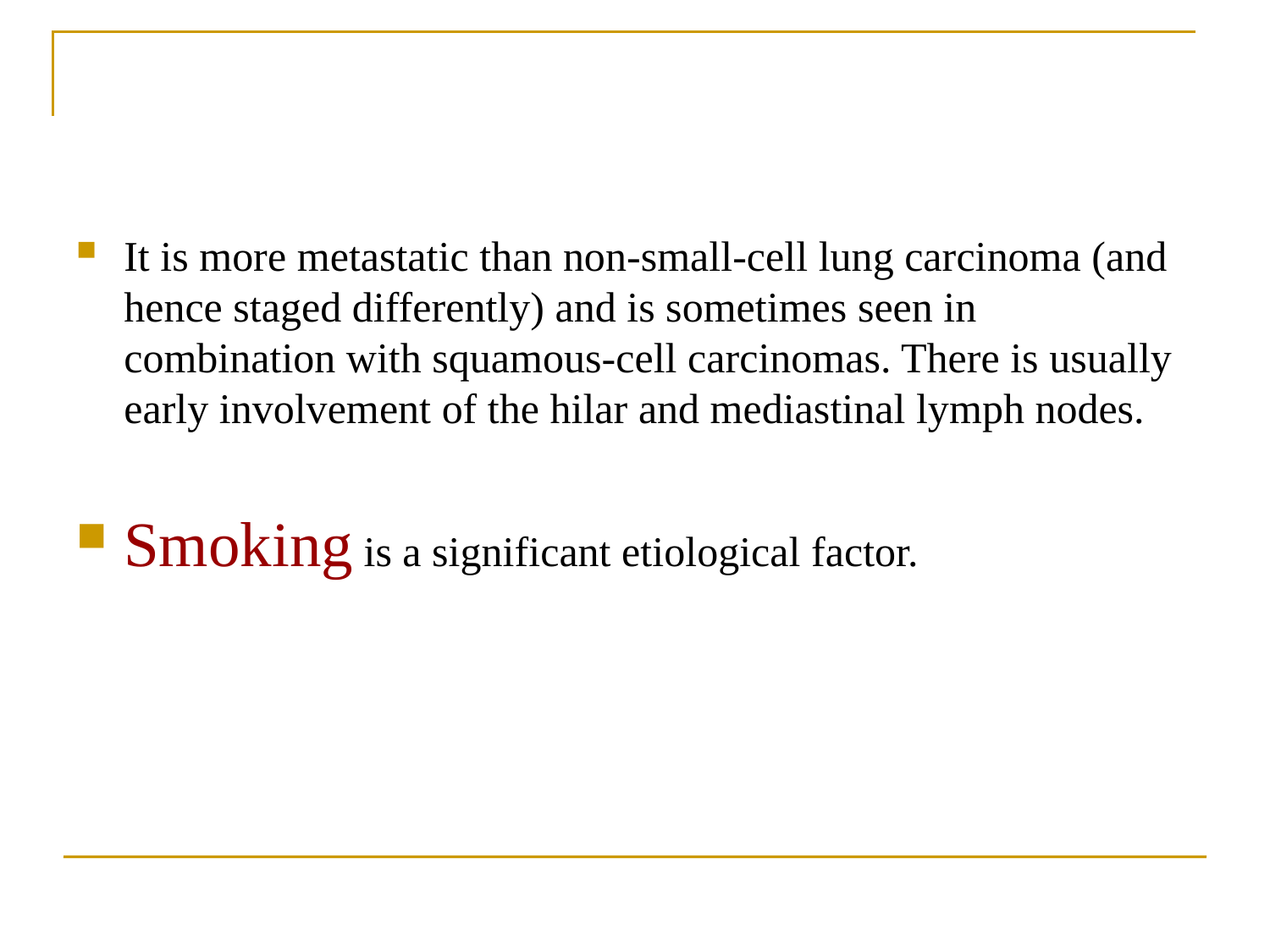

It is more metastatic than non-small-cell lung carcinoma (and hence staged differently) and is sometimes seen in combination with squamous-cell carcinomas. There is usually early involvement of the hilar and mediastinal lymph nodes.

Smoking is a significant etiological factor.